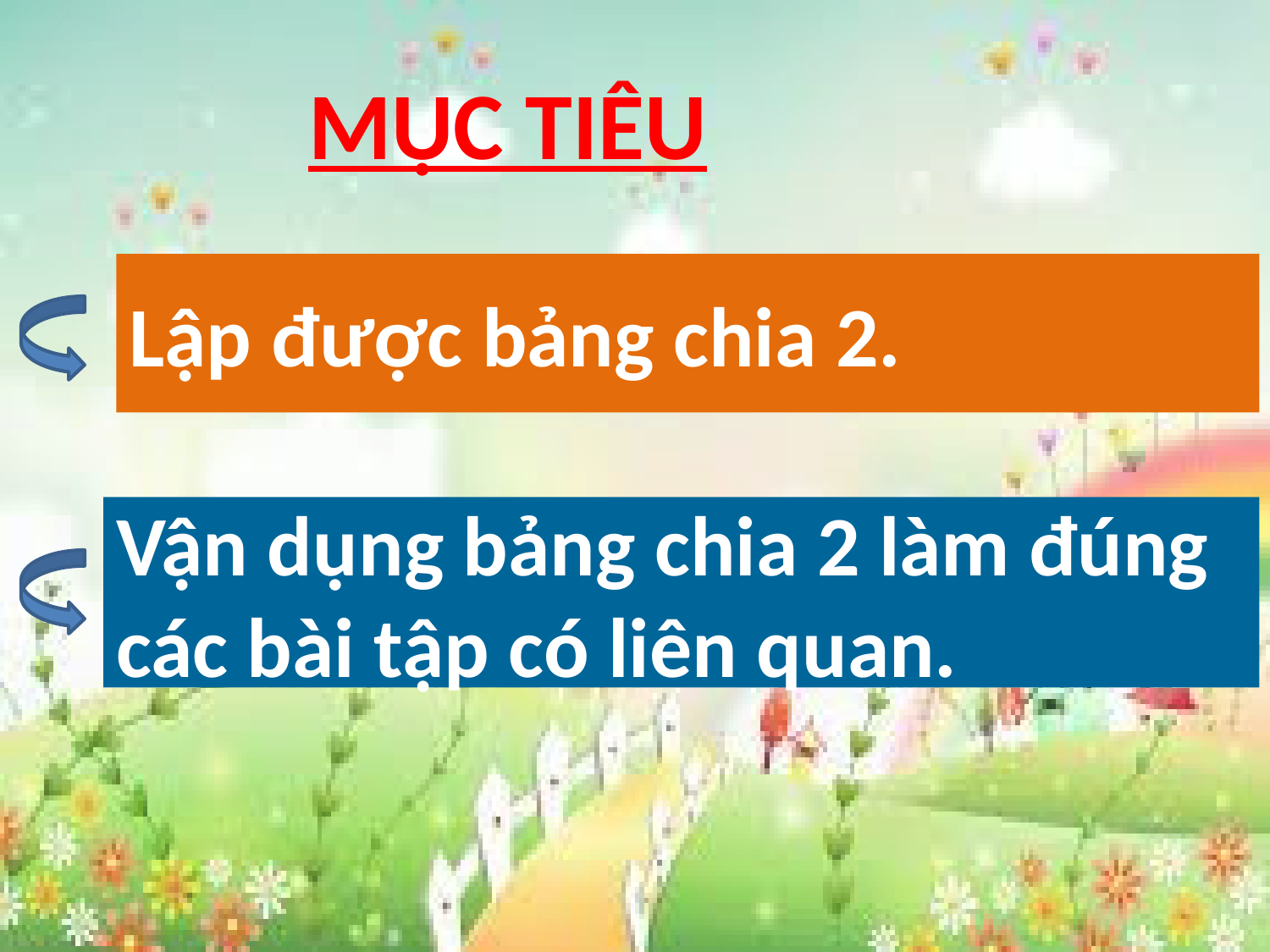

MỤC TIÊU
Lập được bảng chia 2.

Vận dụng bảng chia 2 làm đúng các bài tập có liên quan.